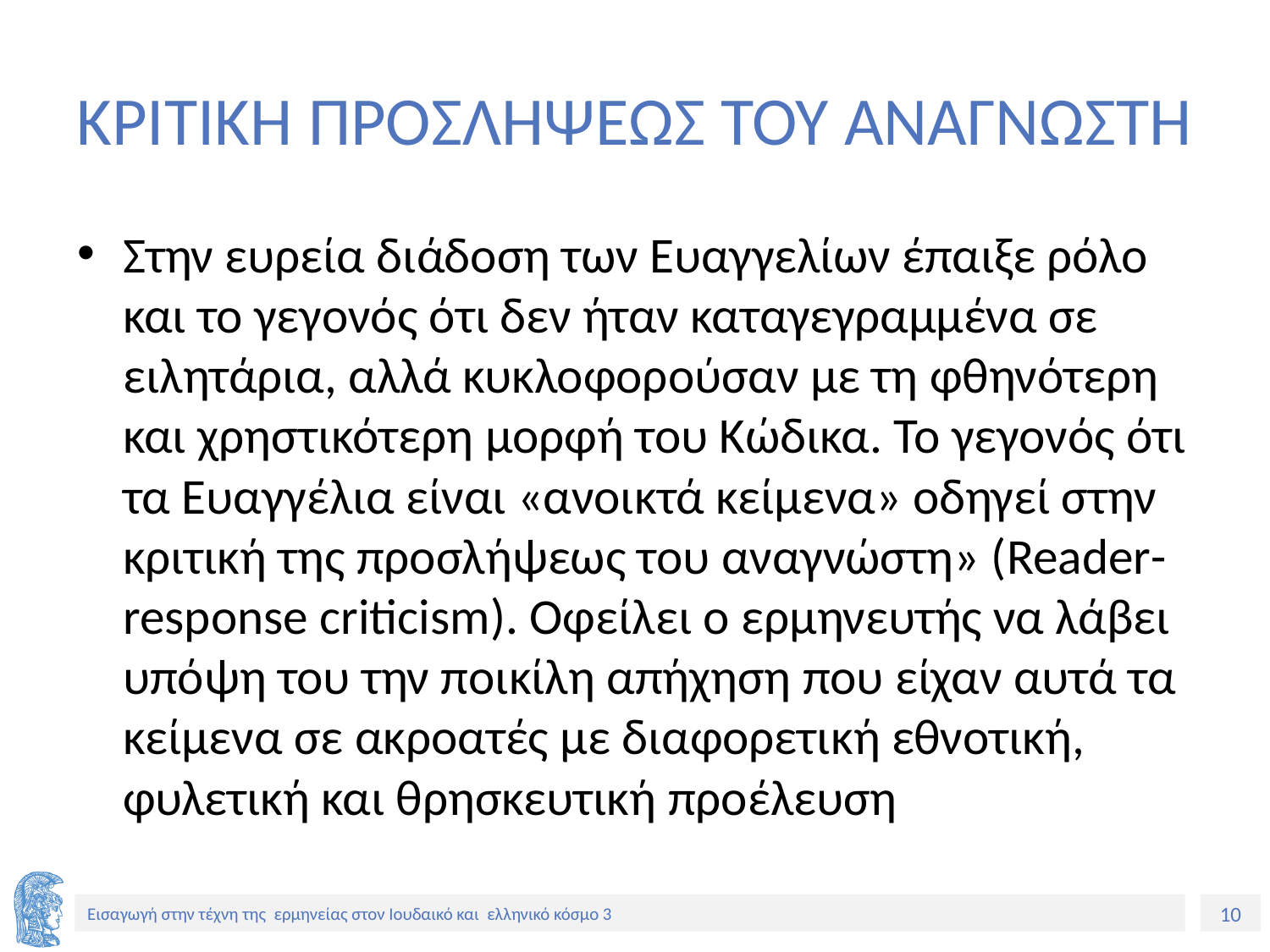

# ΚΡΙΤΙΚΗ ΠΡΟΣΛΗΨΕΩΣ ΤΟΥ ΑΝΑΓΝΩΣΤΗ
Στην ευρεία διάδοση των Ευαγγελίων έπαιξε ρόλο και το γεγονός ότι δεν ήταν καταγεγραμμένα σε ειλητάρια, αλλά κυκλοφορούσαν με τη φθηνότερη και χρηστικότερη μορφή του Κώδικα. Το γεγονός ότι τα Ευαγγέλια είναι «ανοικτά κείμενα» οδηγεί στην κριτική της προσλήψεως του αναγνώστη» (Reader-response criticism). Οφείλει ο ερμηνευτής να λάβει υπόψη του την ποικίλη απήχηση που είχαν αυτά τα κείμενα σε ακροατές με διαφορετική εθνοτική, φυλετική και θρησκευτική προέλευση